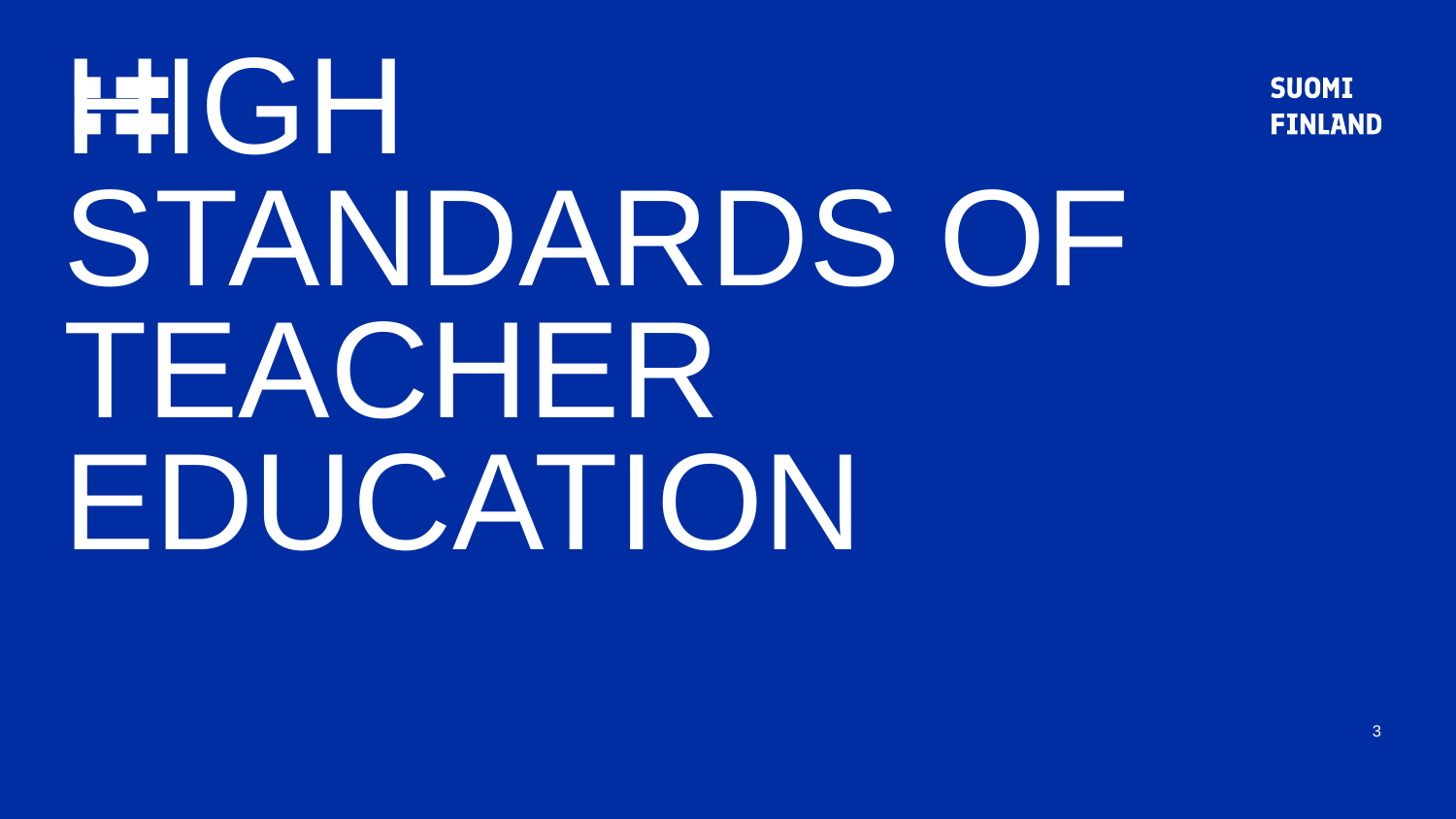

# High standards of teacher education
3